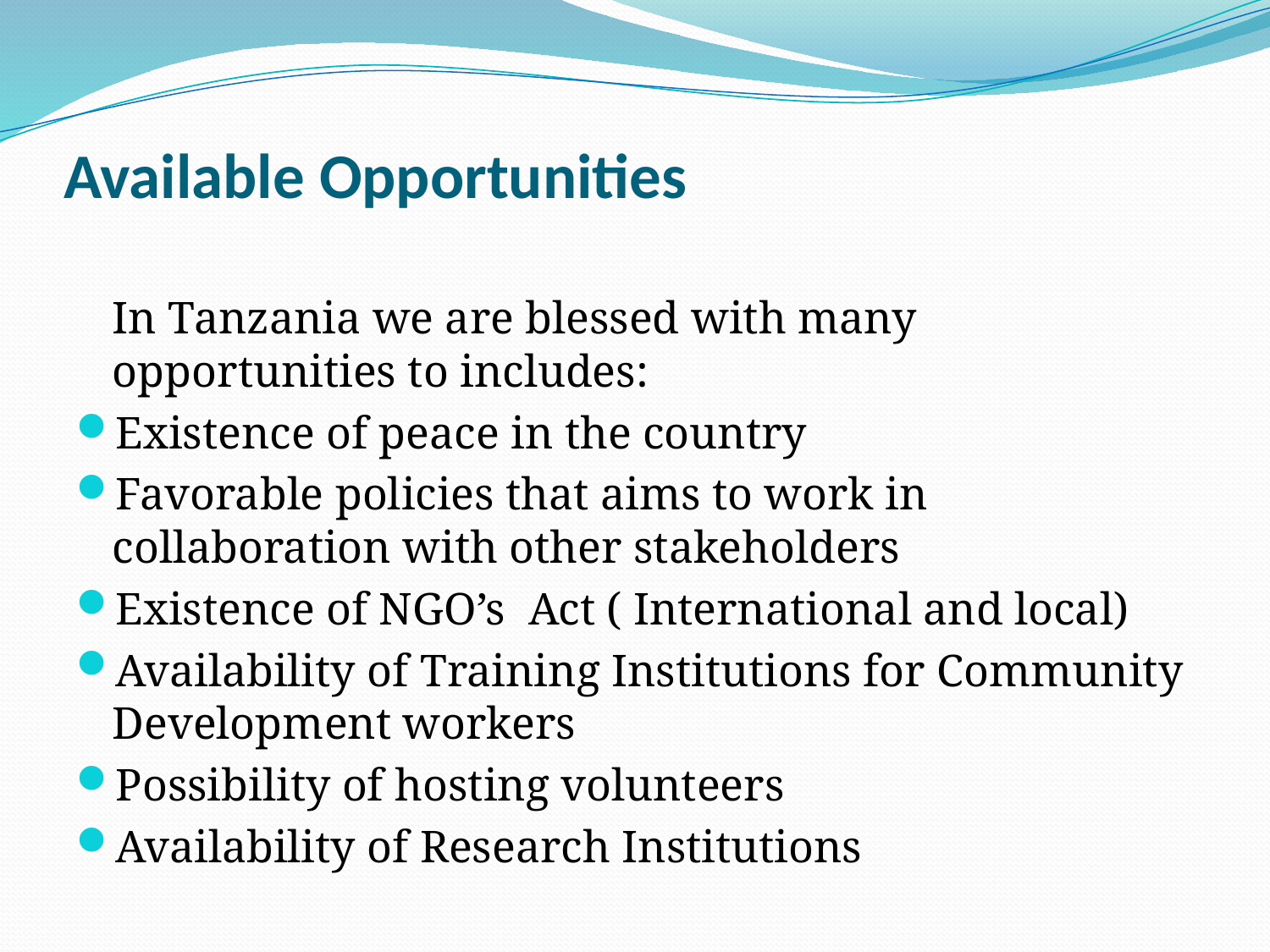

# Available Opportunities

	In Tanzania we are blessed with many opportunities to includes:
Existence of peace in the country
Favorable policies that aims to work in collaboration with other stakeholders
Existence of NGO’s  Act ( International and local)
Availability of Training Institutions for Community Development workers
Possibility of hosting volunteers
Availability of Research Institutions